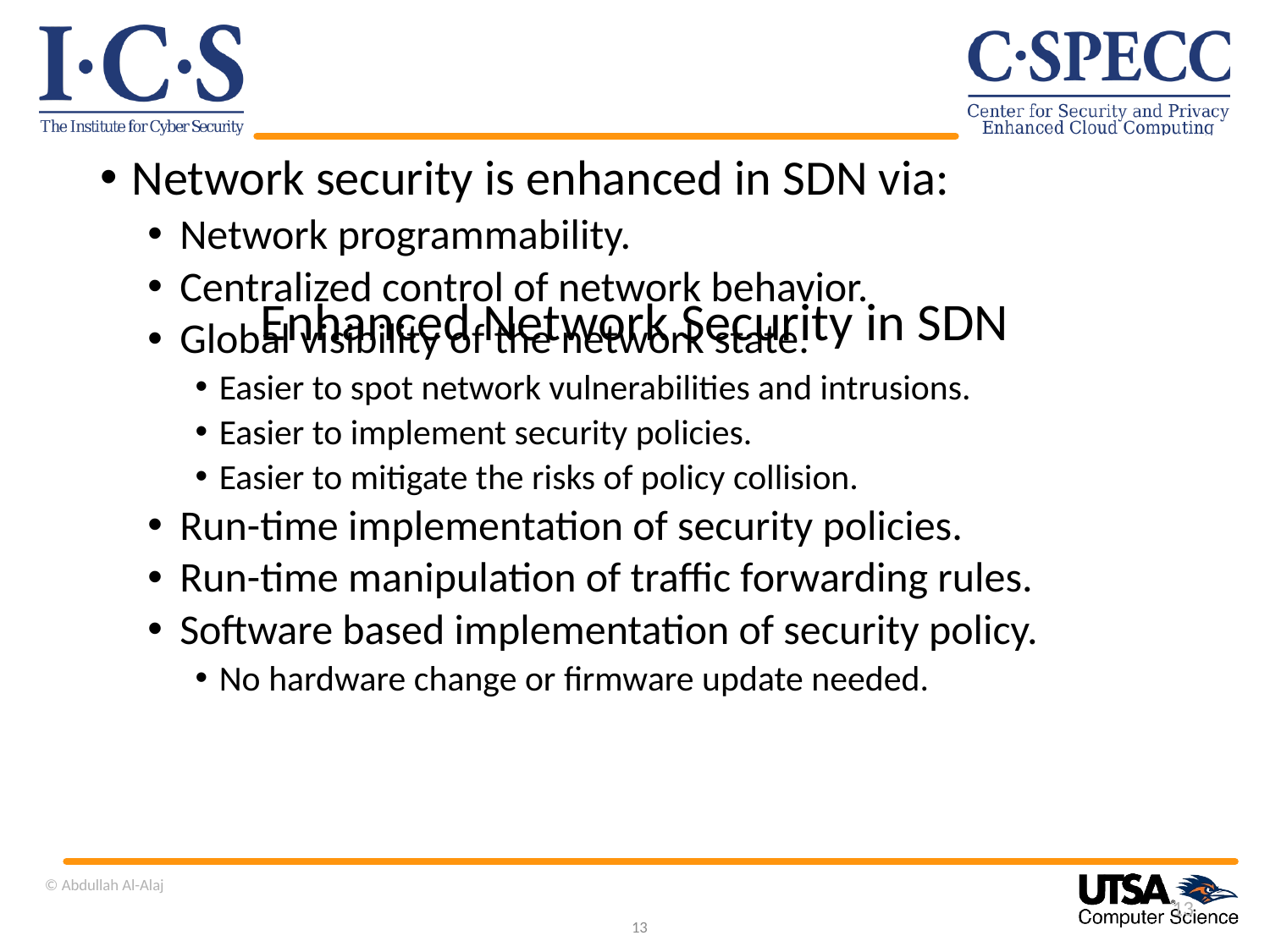

# Enhanced Network Security in SDN
Network security is enhanced in SDN via:
Network programmability.
Centralized control of network behavior.
Global visibility of the network state.
Easier to spot network vulnerabilities and intrusions.
Easier to implement security policies.
Easier to mitigate the risks of policy collision.
Run-time implementation of security policies.
Run-time manipulation of traffic forwarding rules.
Software based implementation of security policy.
No hardware change or firmware update needed.

© Abdullah Al-Alaj
13
13